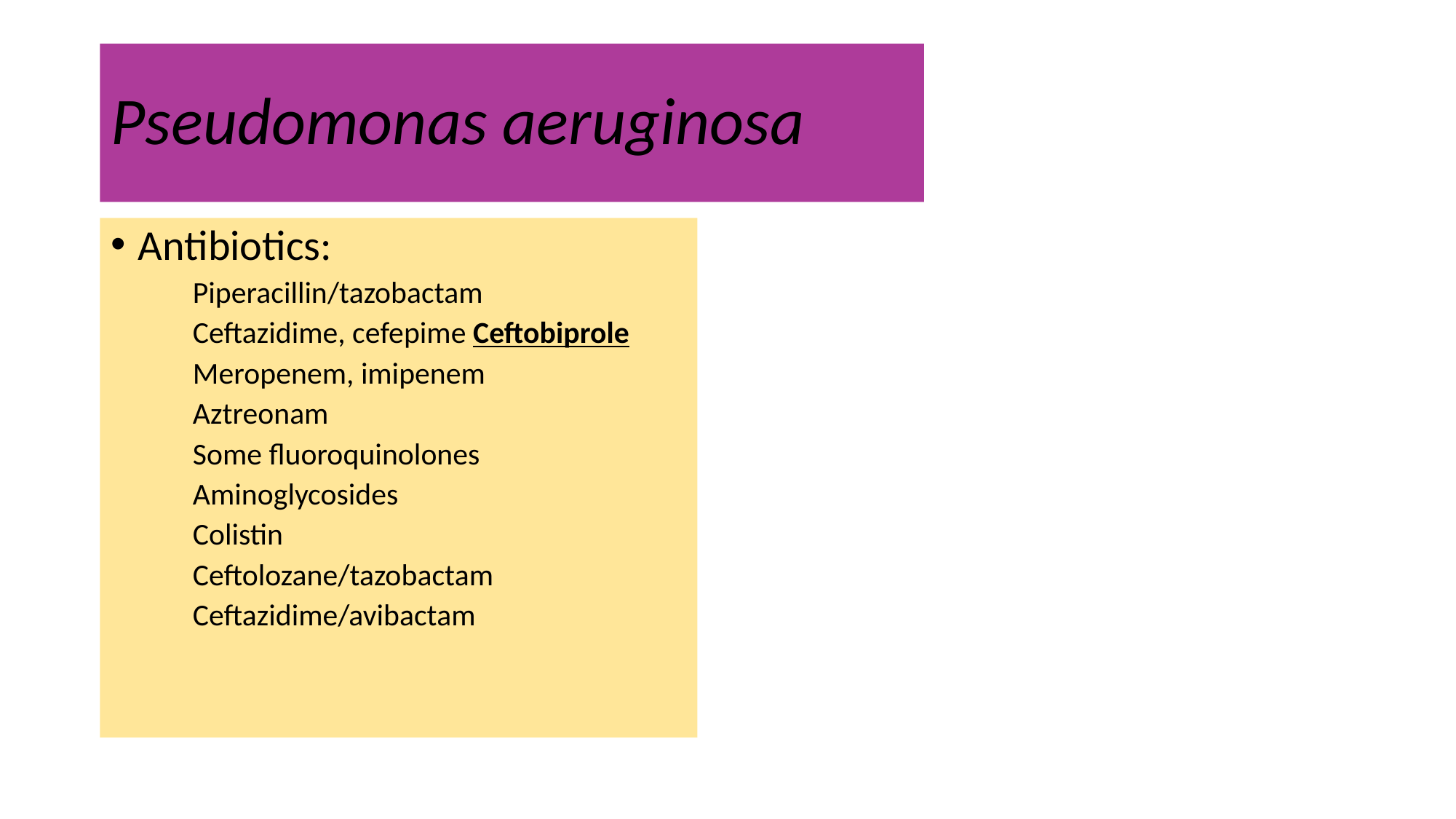

# Pseudomonas aeruginosa
Antibiotics:
Piperacillin/tazobactam
Ceftazidime, cefepime Ceftobiprole
Meropenem, imipenem
Aztreonam
Some fluoroquinolones
Aminoglycosides
Colistin
Ceftolozane/tazobactam
Ceftazidime/avibactam